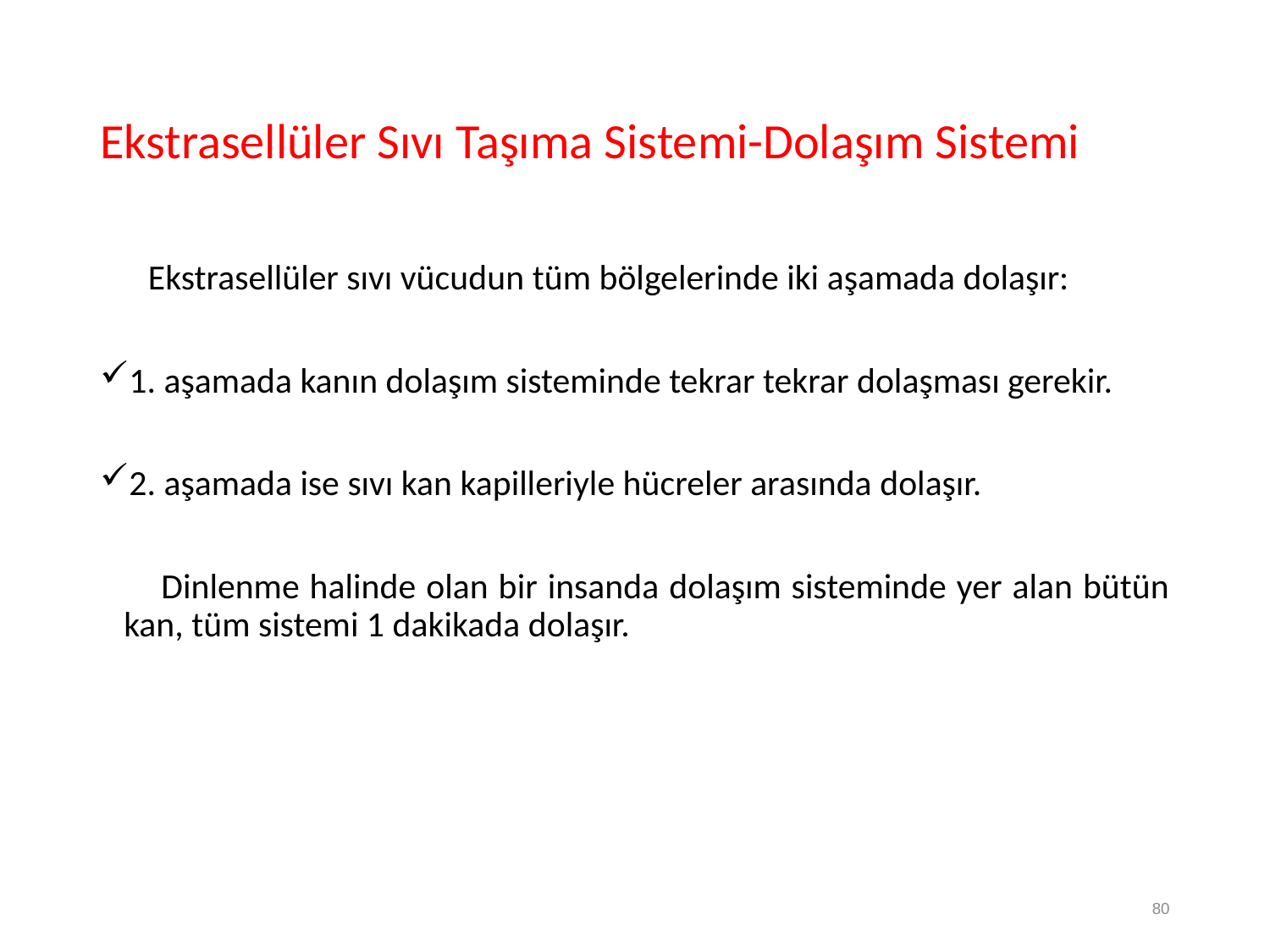

# Ekstrasellüler Sıvı Taşıma Sistemi-Dolaşım Sistemi

      Ekstrasellüler sıvı vücudun tüm bölgelerinde iki aşamada dolaşır:

1. aşamada kanın dolaşım sisteminde tekrar tekrar dolaşması gerekir.

2. aşamada ise sıvı kan kapilleriyle hücreler arasında dolaşır.

      Dinlenme halinde olan bir insanda dolaşım sisteminde yer alan bütün kan, tüm sistemi 1 dakikada dolaşır.
80